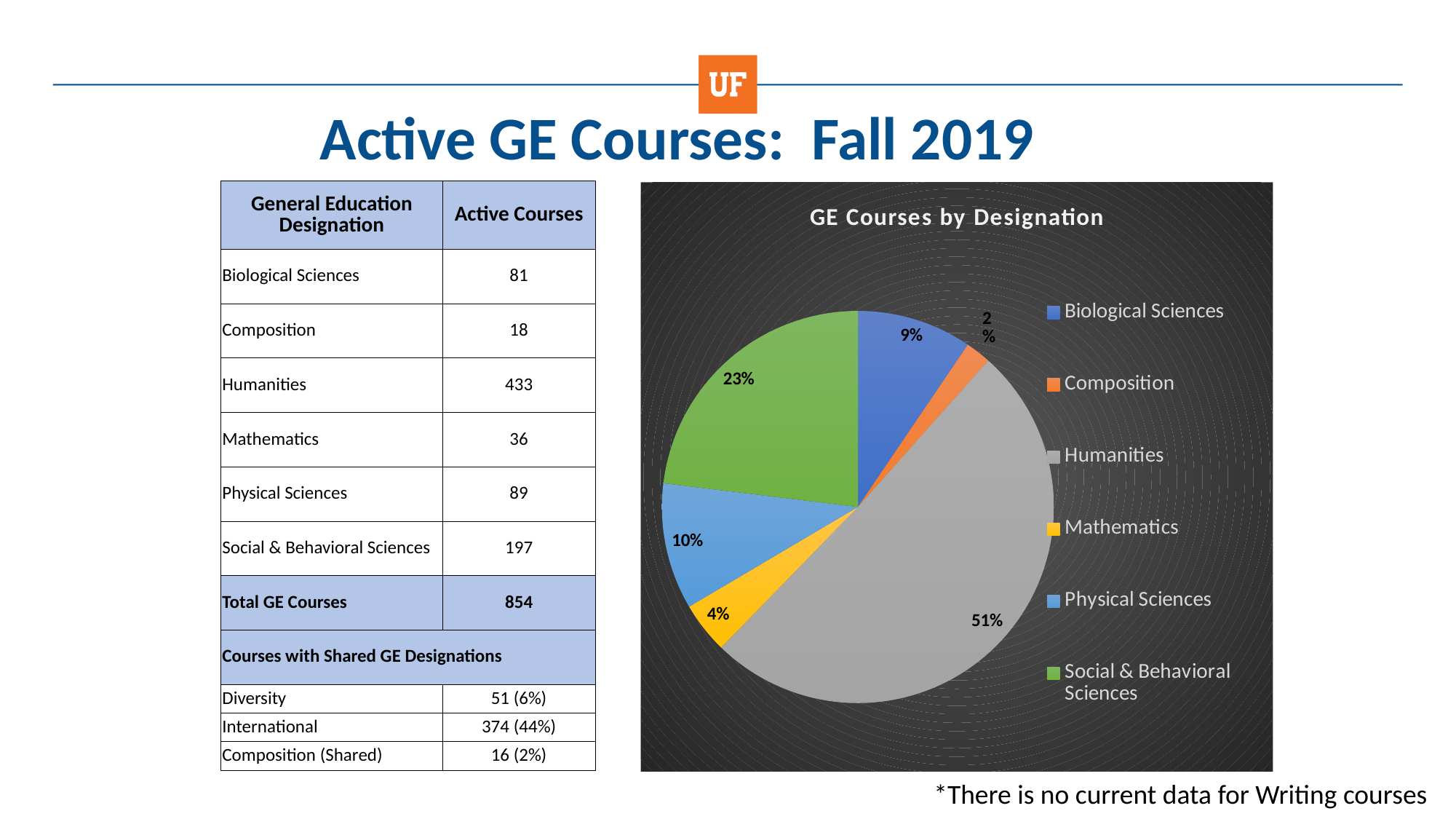

# Active GE Courses:  Fall 2019
| General Education Designation | Active Courses |
| --- | --- |
| Biological Sciences | 81 |
| Composition | 18 |
| Humanities | 433 |
| Mathematics | 36 |
| Physical Sciences | 89 |
| Social & Behavioral Sciences | 197 |
| Total GE Courses | 854 |
| Courses with Shared GE Designations |  |
| Diversity | 51 (6%) |
| International | 374 (44%) |
| Composition (Shared) | 16 (2%) |

### Chart: GE Courses by Designation

| Category |  |
|---|---|
| Biological Sciences | 81.0 |
| Composition | 18.0 |
| Humanities | 433.0 |
| Mathematics  | 36.0 |
| Physical Sciences | 89.0 |
| Social & Behavioral Sciences | 197.0 |
*There is no current data for Writing courses